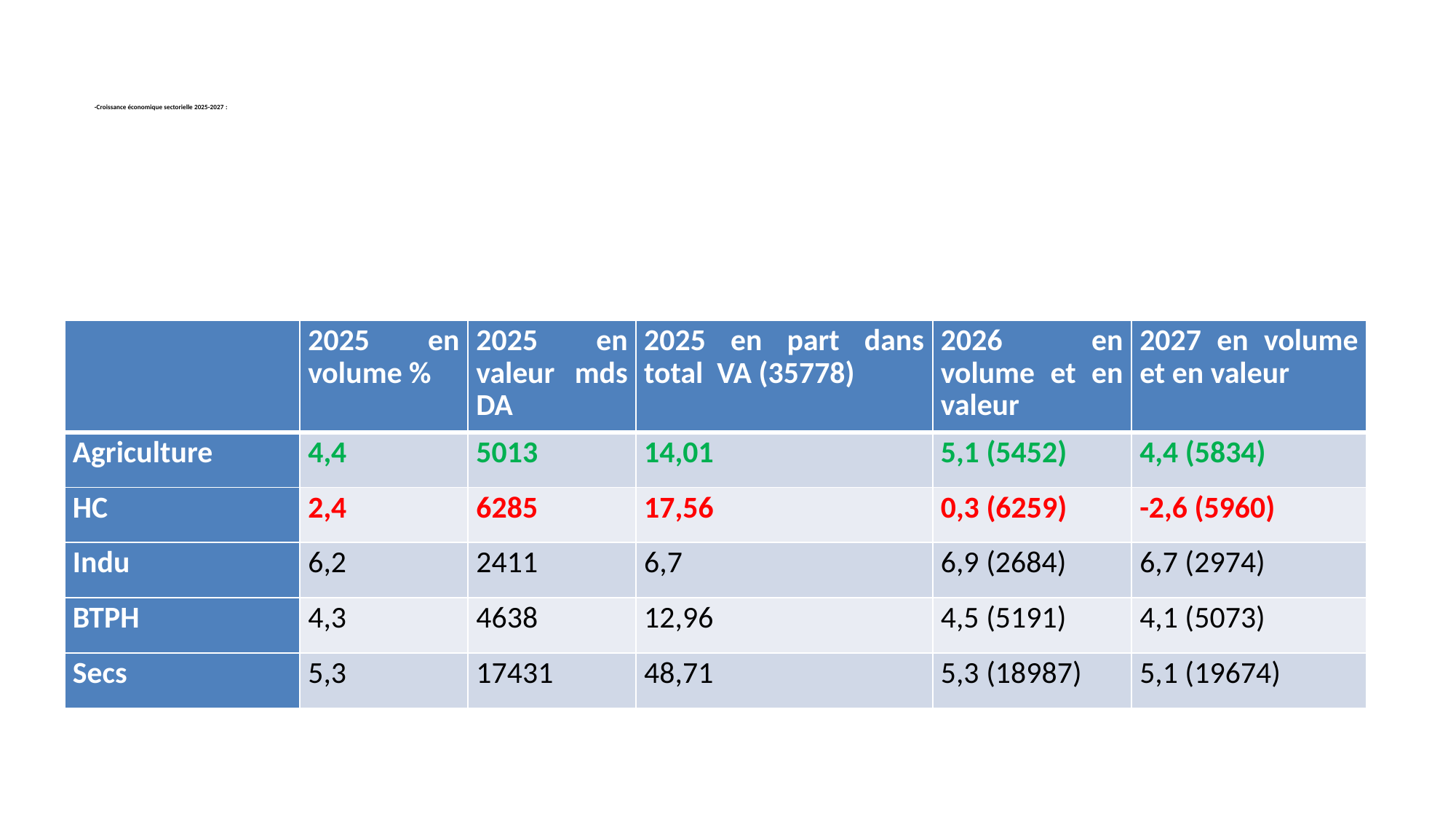

# -Croissance économique sectorielle 2025-2027 :
|  | 2025 en volume % | 2025 en valeur mds DA | 2025 en part dans total VA (35778) | 2026 en volume et en valeur | 2027 en volume et en valeur |
| --- | --- | --- | --- | --- | --- |
| Agriculture | 4,4 | 5013 | 14,01 | 5,1 (5452) | 4,4 (5834) |
| HC | 2,4 | 6285 | 17,56 | 0,3 (6259) | -2,6 (5960) |
| Indu | 6,2 | 2411 | 6,7 | 6,9 (2684) | 6,7 (2974) |
| BTPH | 4,3 | 4638 | 12,96 | 4,5 (5191) | 4,1 (5073) |
| Secs | 5,3 | 17431 | 48,71 | 5,3 (18987) | 5,1 (19674) |